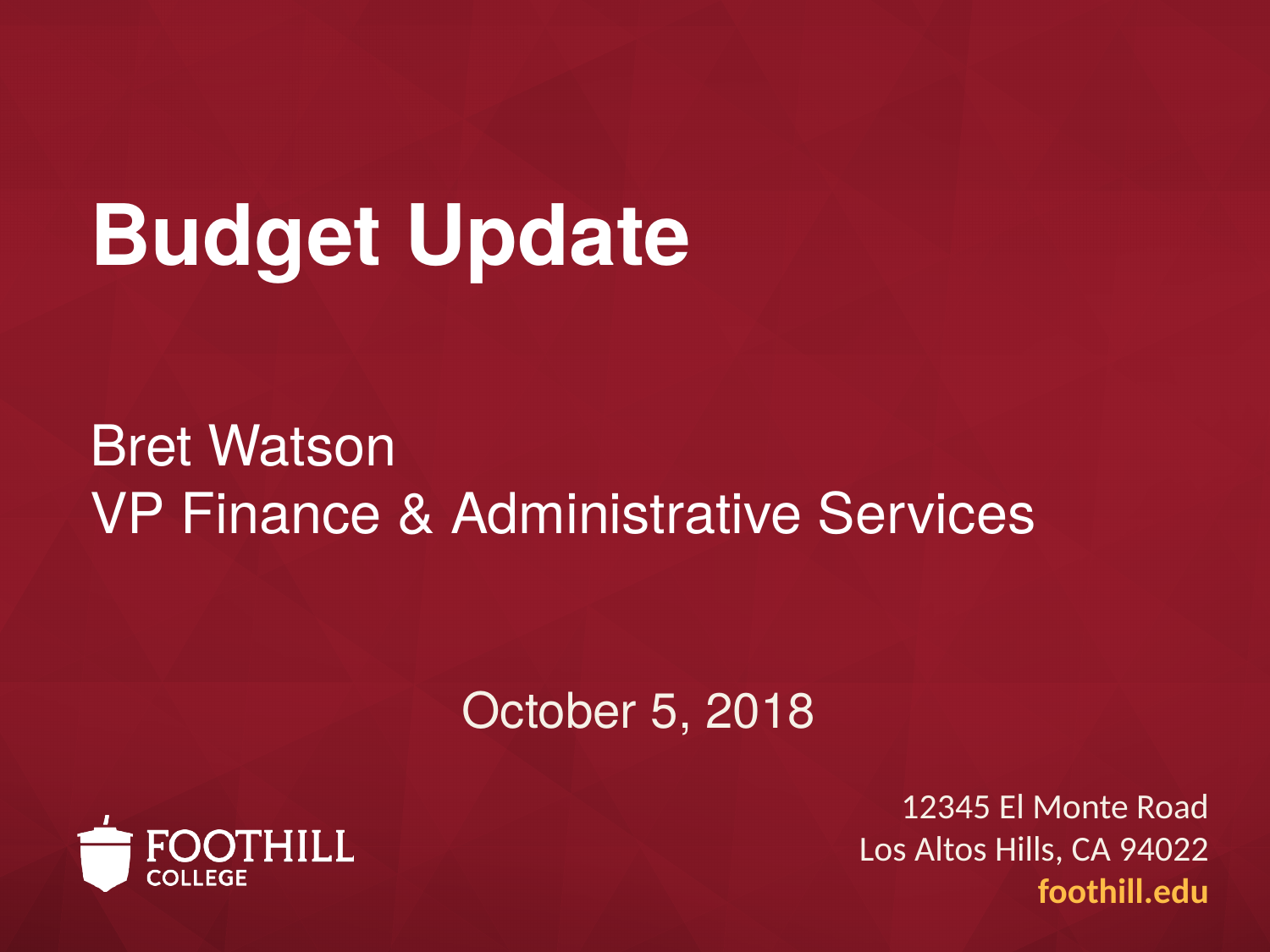

# Budget Update Bret Watson VP Finance & Administrative Services
October 5, 2018